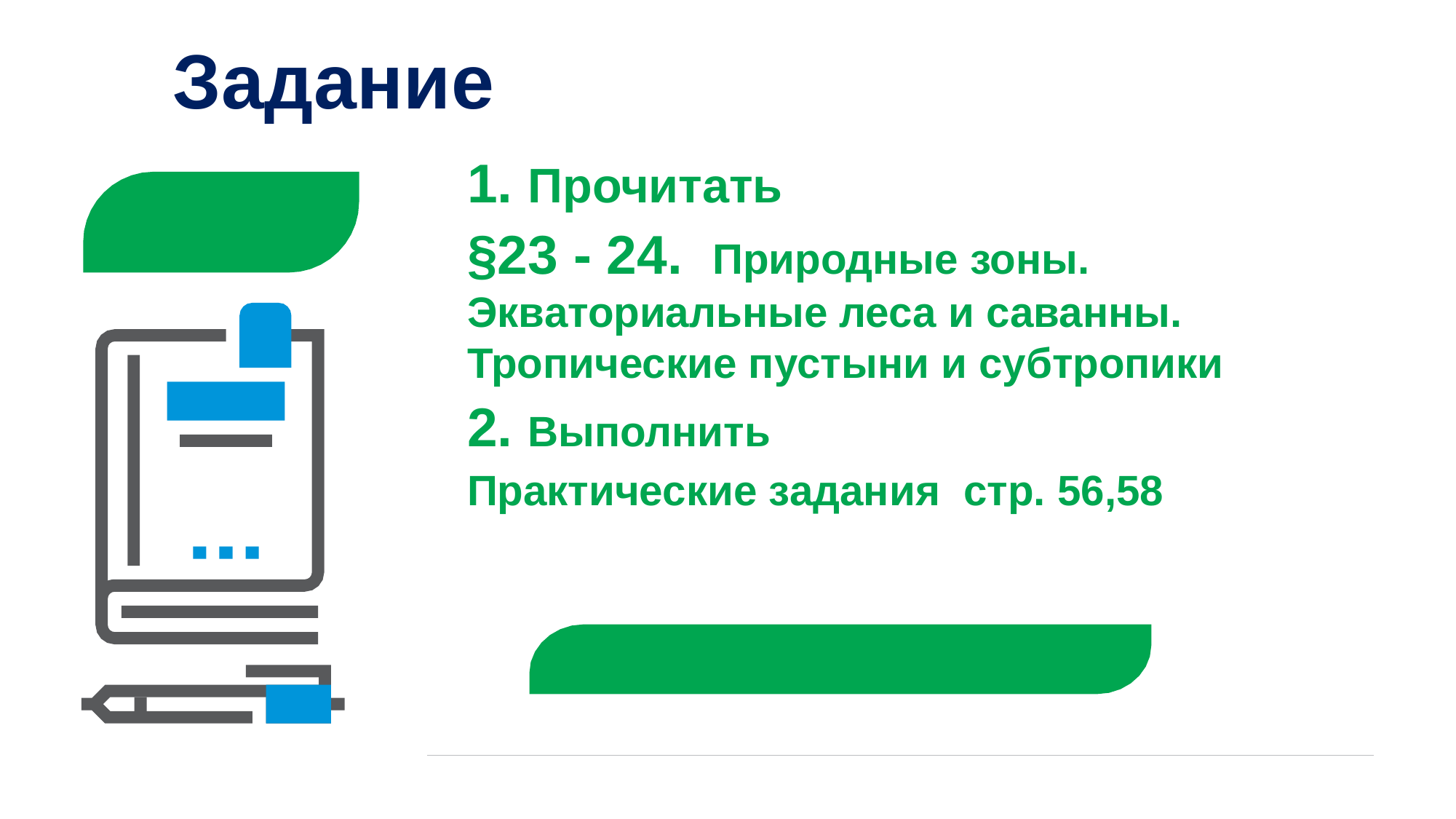

# Задание

1. Прочитать
§23 - 24.  Природные зоны. Экваториальные леса и саванны. Тропические пустыни и субтропики
2. Выполнить
Практические задания  стр. 56,58